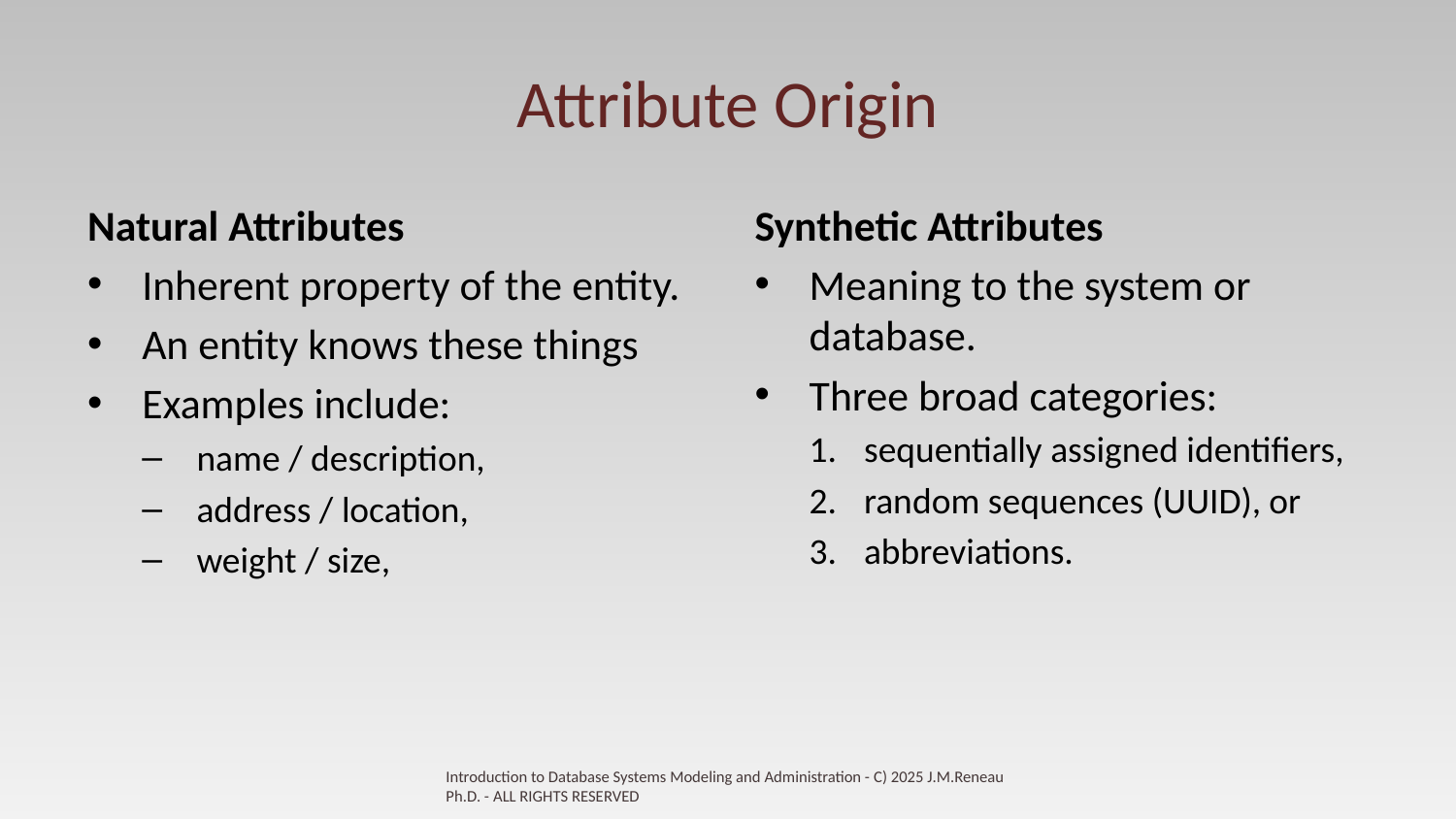

# Attribute Origin
Natural Attributes
Inherent property of the entity.
An entity knows these things
Examples include:
name / description,
address / location,
weight / size,
Synthetic Attributes
Meaning to the system or database.
Three broad categories:
sequentially assigned identifiers,
random sequences (UUID), or
abbreviations.
Introduction to Database Systems Modeling and Administration - C) 2025 J.M.Reneau Ph.D. - ALL RIGHTS RESERVED